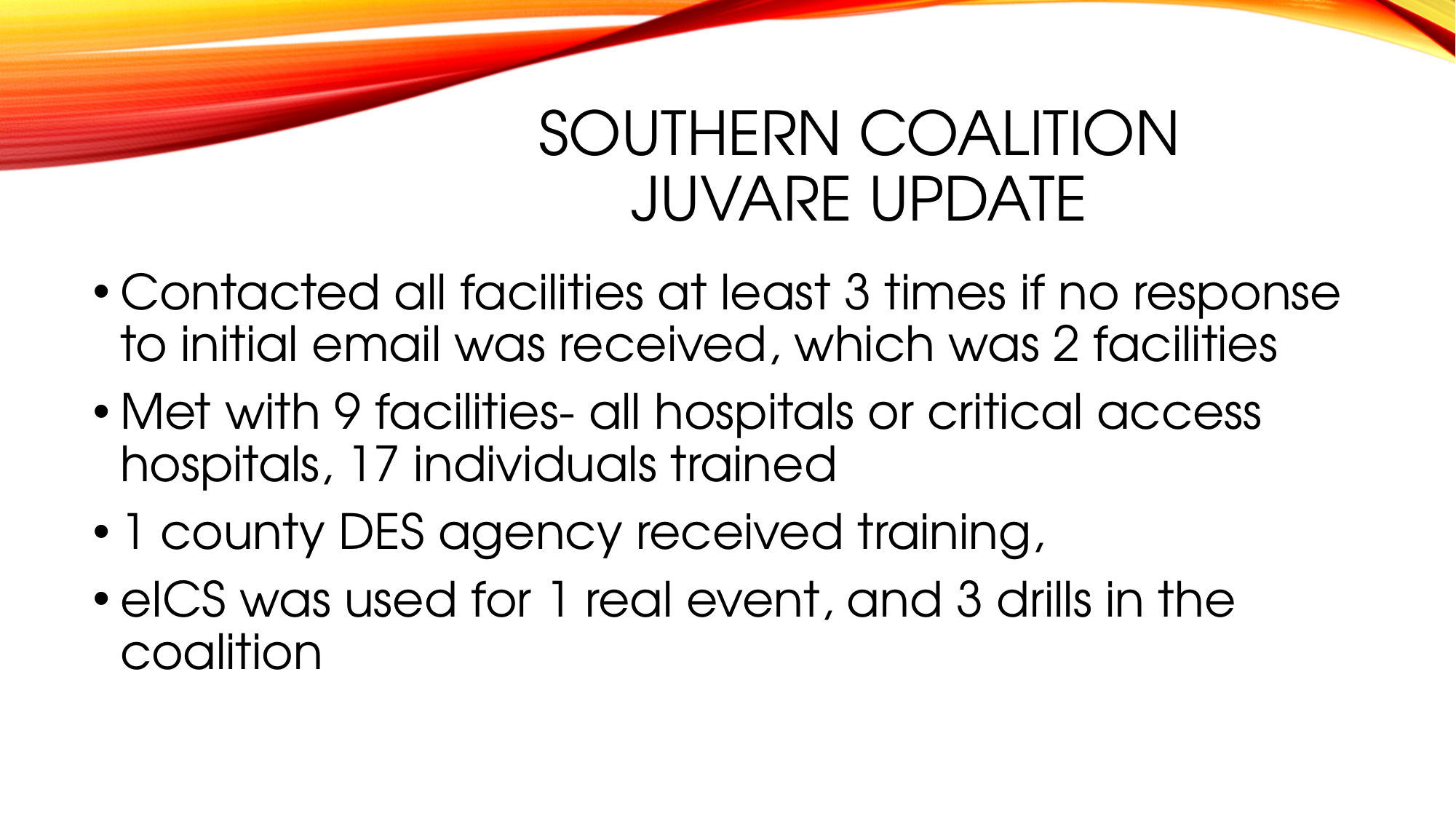

# Southern Coalition Juvare Update
Contacted all facilities at least 3 times if no response to initial email was received, which was 2 facilities
Met with 9 facilities- all hospitals or critical access hospitals, 17 individuals trained
1 county DES agency received training,
eICS was used for 1 real event, and 3 drills in the coalition